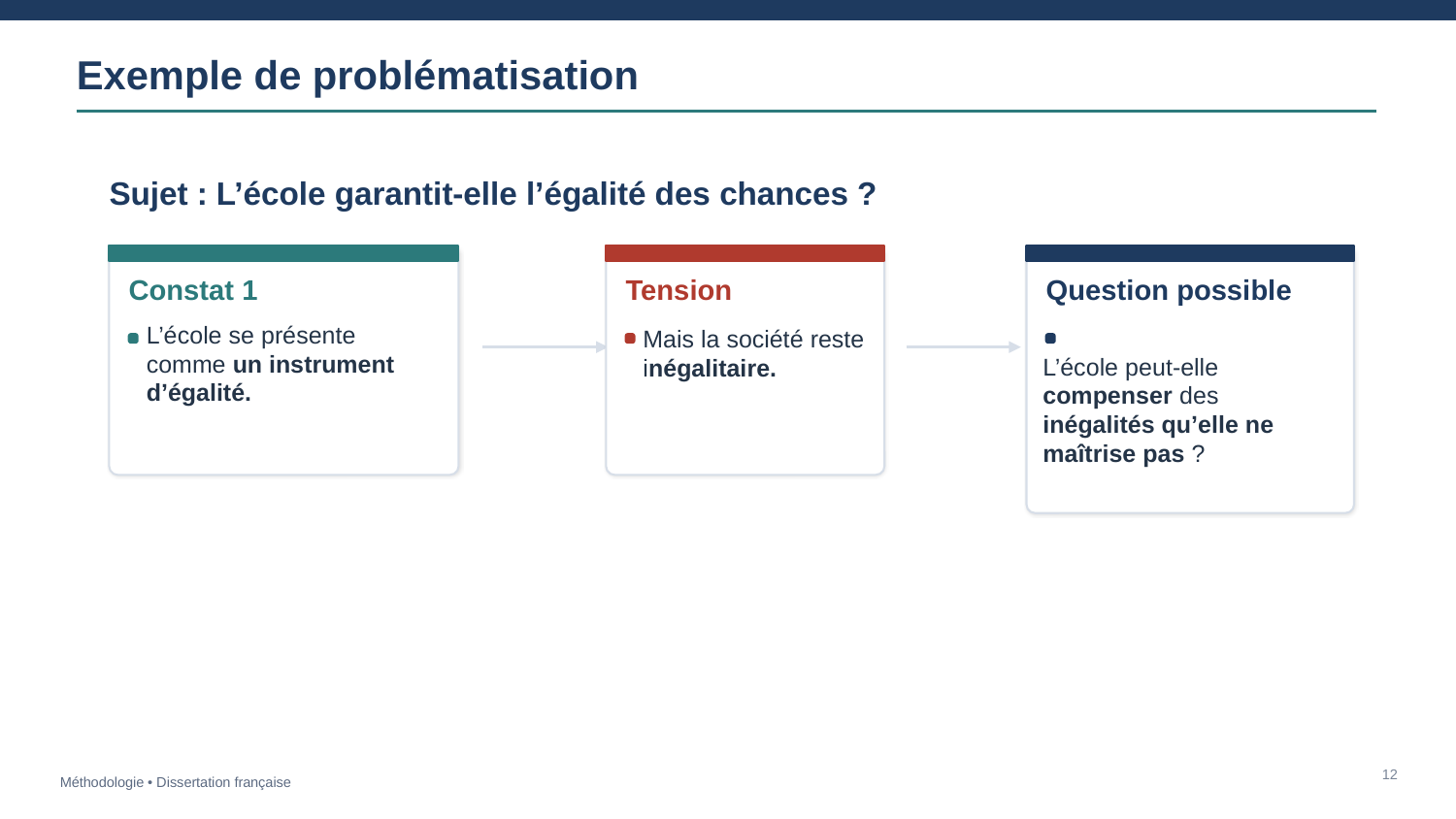

Exemple de problématisation
Sujet : L’école garantit-elle l’égalité des chances ?

Constat 1
Tension
Question possible
L’école se présente comme un instrument d’égalité.
Mais la société reste inégalitaire.

L’école peut-elle compenser des inégalités qu’elle ne maîtrise pas ?
12